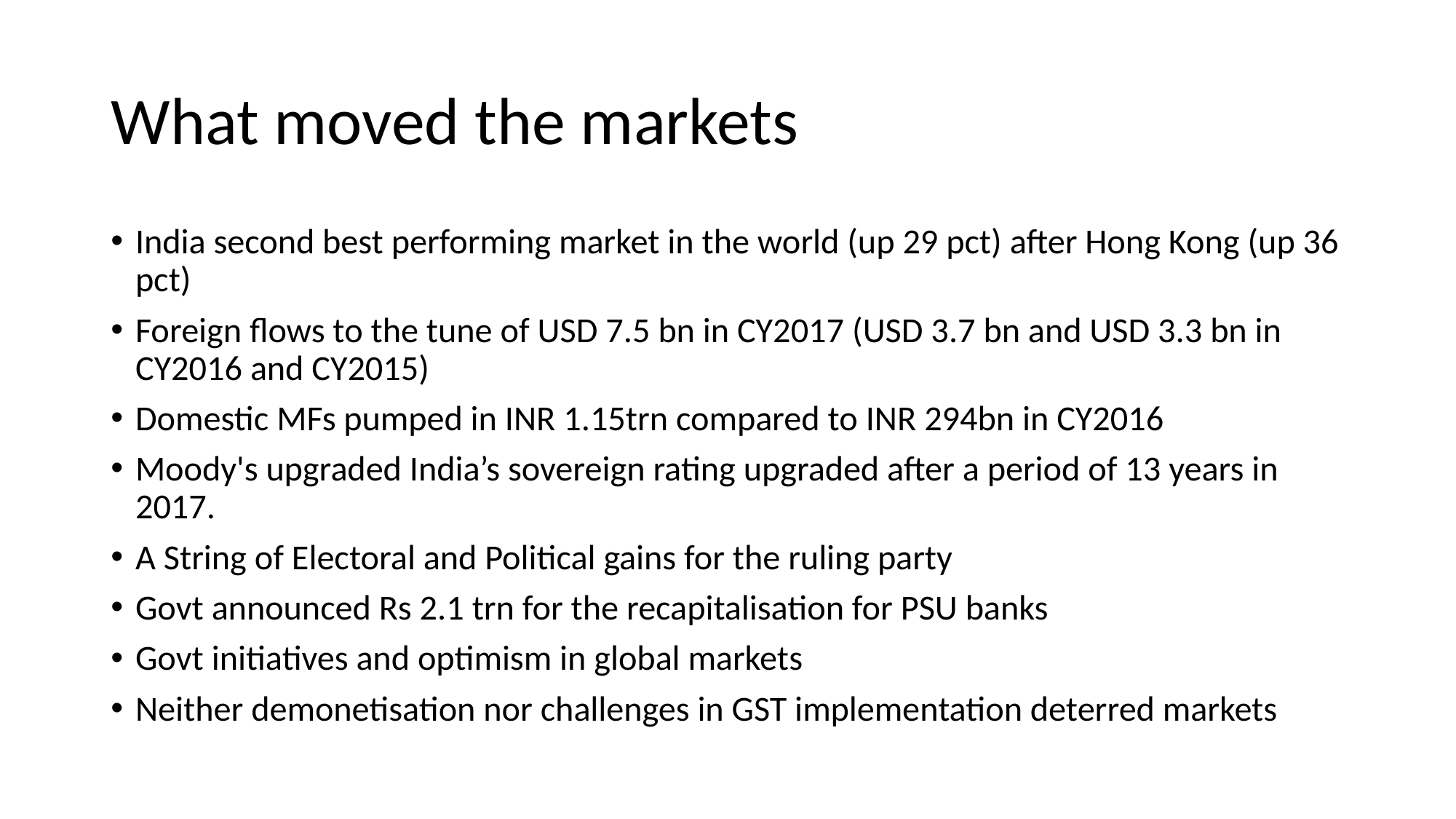

# What moved the markets
India second best performing market in the world (up 29 pct) after Hong Kong (up 36 pct)
Foreign flows to the tune of USD 7.5 bn in CY2017 (USD 3.7 bn and USD 3.3 bn in CY2016 and CY2015)
Domestic MFs pumped in INR 1.15trn compared to INR 294bn in CY2016
Moody's upgraded India’s sovereign rating upgraded after a period of 13 years in 2017.
A String of Electoral and Political gains for the ruling party
Govt announced Rs 2.1 trn for the recapitalisation for PSU banks
Govt initiatives and optimism in global markets
Neither demonetisation nor challenges in GST implementation deterred markets